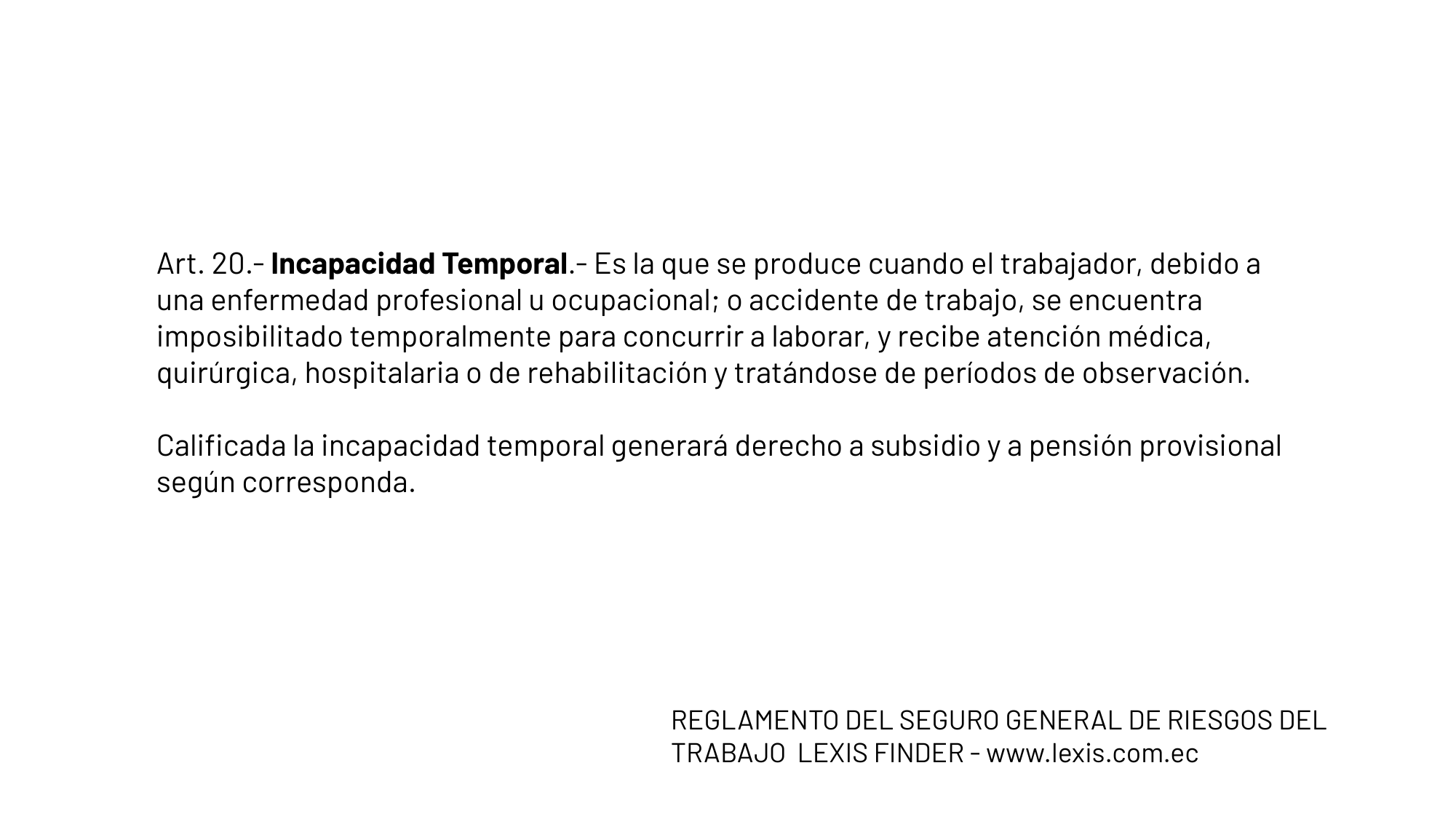

Art. 20.- Incapacidad Temporal.- Es la que se produce cuando el trabajador, debido a una enfermedad profesional u ocupacional; o accidente de trabajo, se encuentra imposibilitado temporalmente para concurrir a laborar, y recibe atención médica, quirúrgica, hospitalaria o de rehabilitación y tratándose de períodos de observación.

Calificada la incapacidad temporal generará derecho a subsidio y a pensión provisional según corresponda.
REGLAMENTO DEL SEGURO GENERAL DE RIESGOS DEL TRABAJO  LEXIS FINDER - www.lexis.com.ec